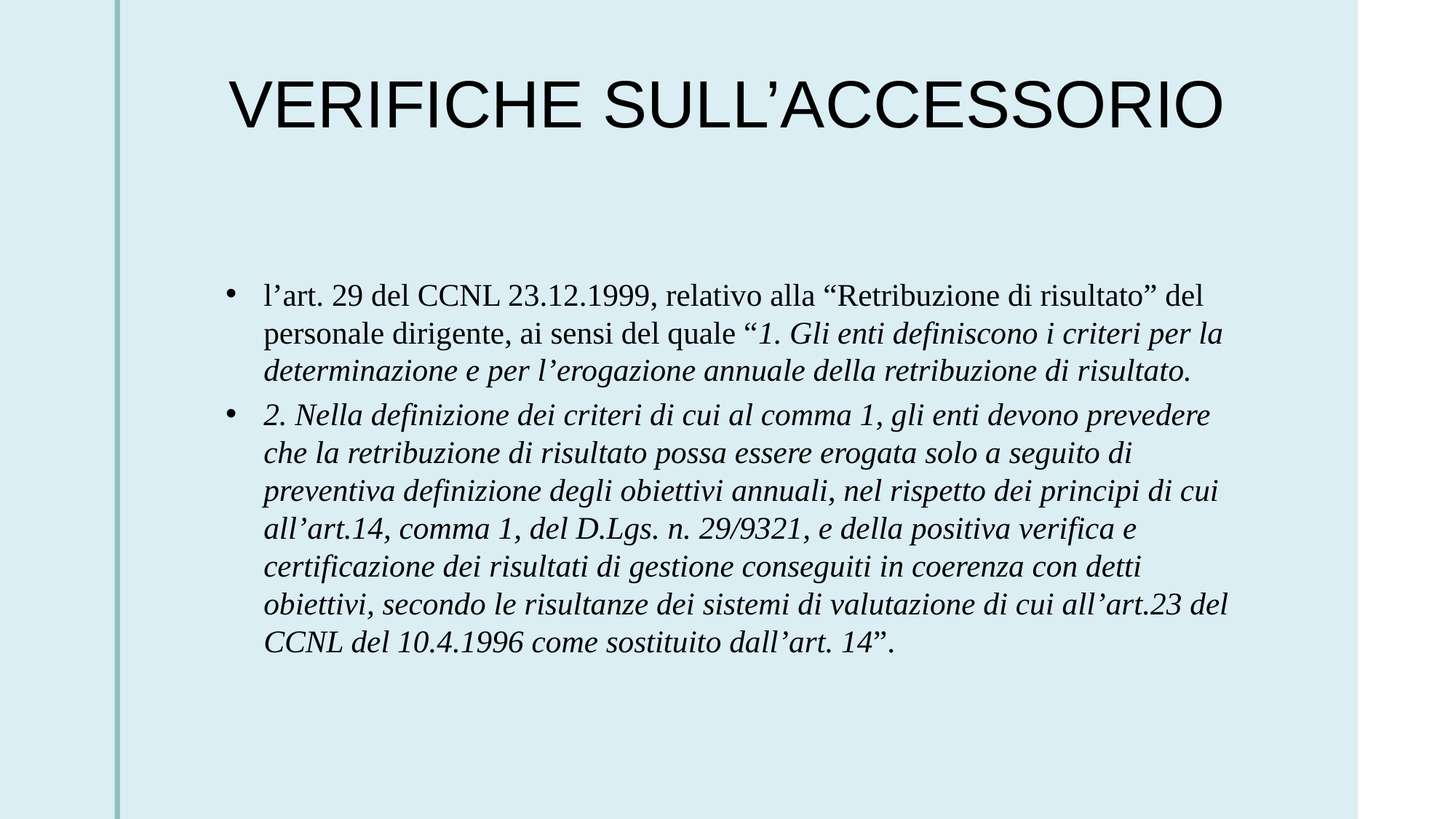

# VERIFICHE SULL’ACCESSORIO
l’art. 29 del CCNL 23.12.1999, relativo alla “Retribuzione di risultato” del personale dirigente, ai sensi del quale “1. Gli enti definiscono i criteri per la determinazione e per l’erogazione annuale della retribuzione di risultato.
2. Nella definizione dei criteri di cui al comma 1, gli enti devono prevedere che la retribuzione di risultato possa essere erogata solo a seguito di preventiva definizione degli obiettivi annuali, nel rispetto dei principi di cui all’art.14, comma 1, del D.Lgs. n. 29/9321, e della positiva verifica e certificazione dei risultati di gestione conseguiti in coerenza con detti obiettivi, secondo le risultanze dei sistemi di valutazione di cui all’art.23 del CCNL del 10.4.1996 come sostituito dall’art. 14”.